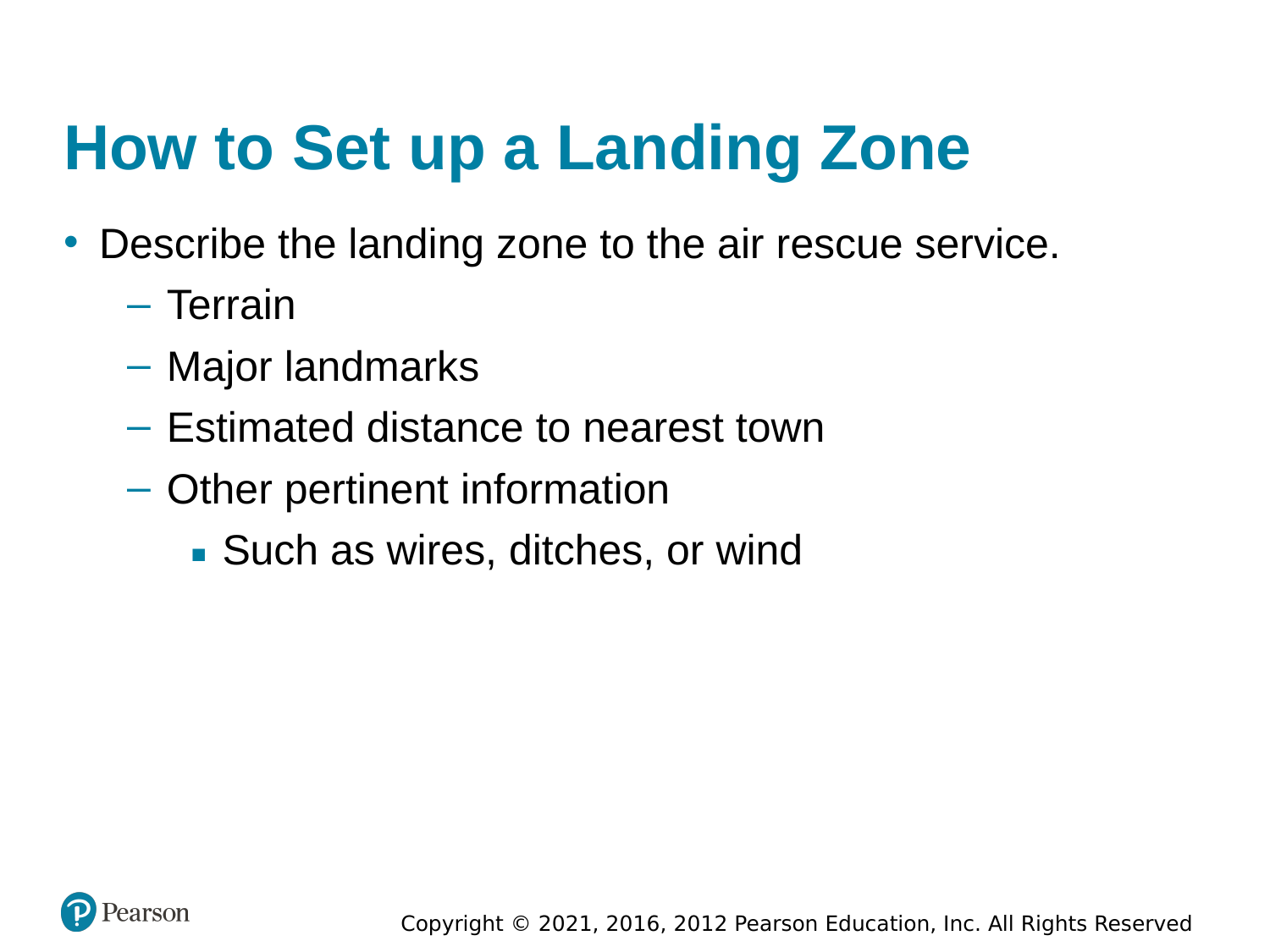

# How to Set up a Landing Zone
Describe the landing zone to the air rescue service.
Terrain
Major landmarks
Estimated distance to nearest town
Other pertinent information
Such as wires, ditches, or wind